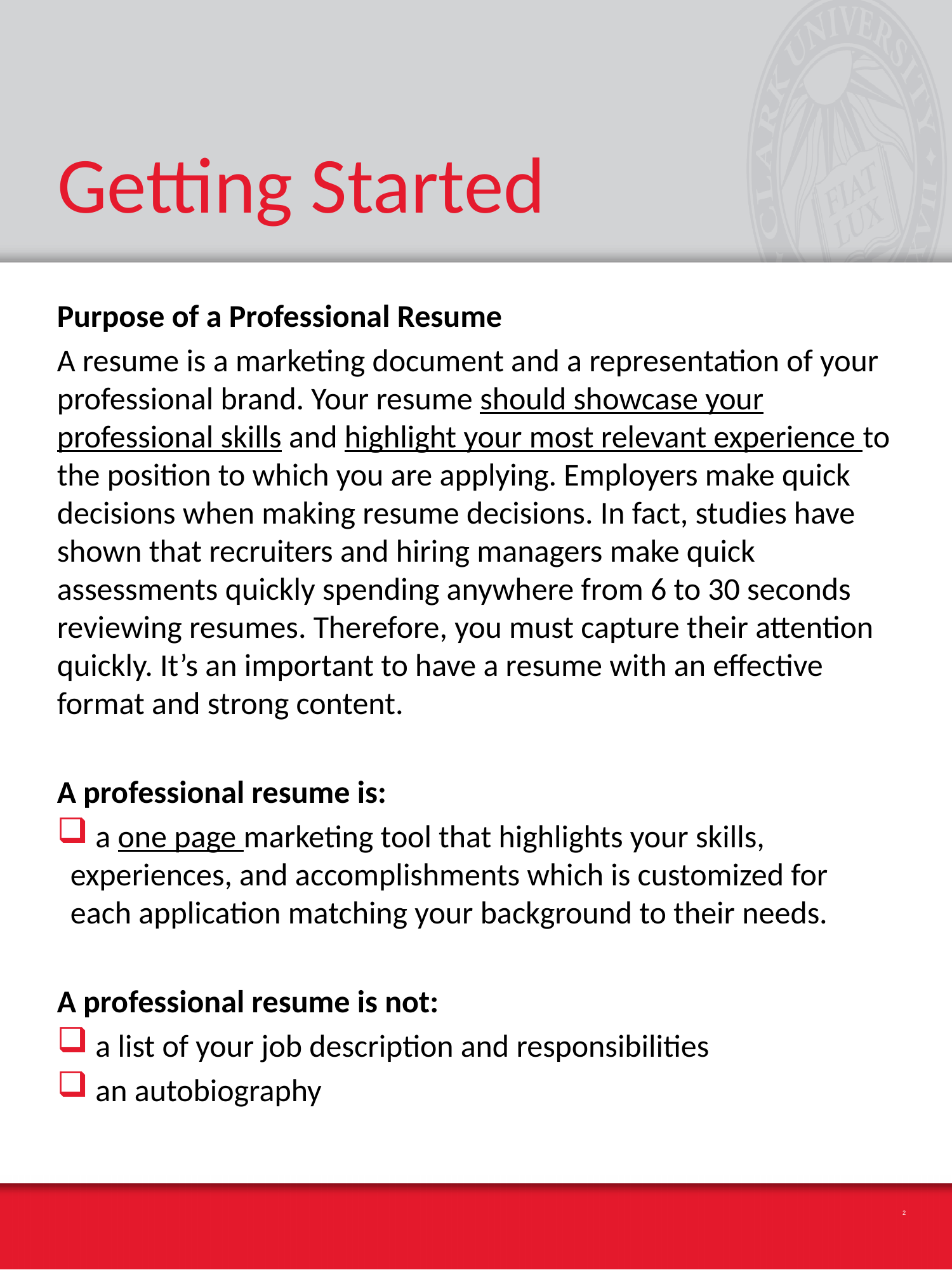

# Getting Started
Purpose of a Professional Resume
A resume is a marketing document and a representation of your professional brand. Your resume should showcase your professional skills and highlight your most relevant experience to the position to which you are applying. Employers make quick decisions when making resume decisions. In fact, studies have shown that recruiters and hiring managers make quick assessments quickly spending anywhere from 6 to 30 seconds reviewing resumes. Therefore, you must capture their attention quickly. It’s an important to have a resume with an effective format and strong content.

A professional resume is:
 a one page marketing tool that highlights your skills, experiences, and accomplishments which is customized for each application matching your background to their needs.

A professional resume is not:
 a list of your job description and responsibilities
 an autobiography
2